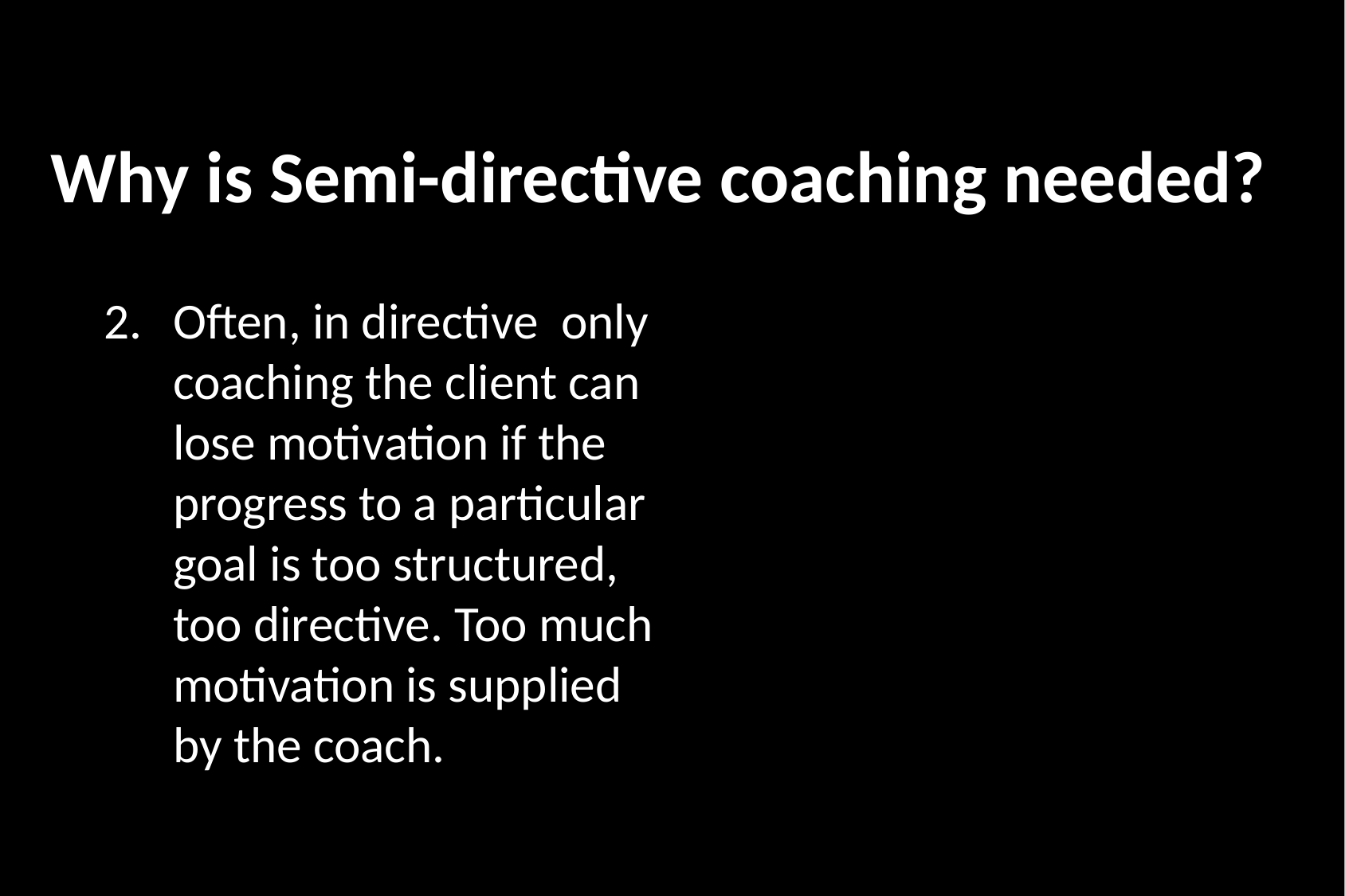

Why is Semi-directive coaching needed?
Often, in directive  only coaching the client can lose motivation if the progress to a particular goal is too structured, too directive. Too much motivation is supplied by the coach.